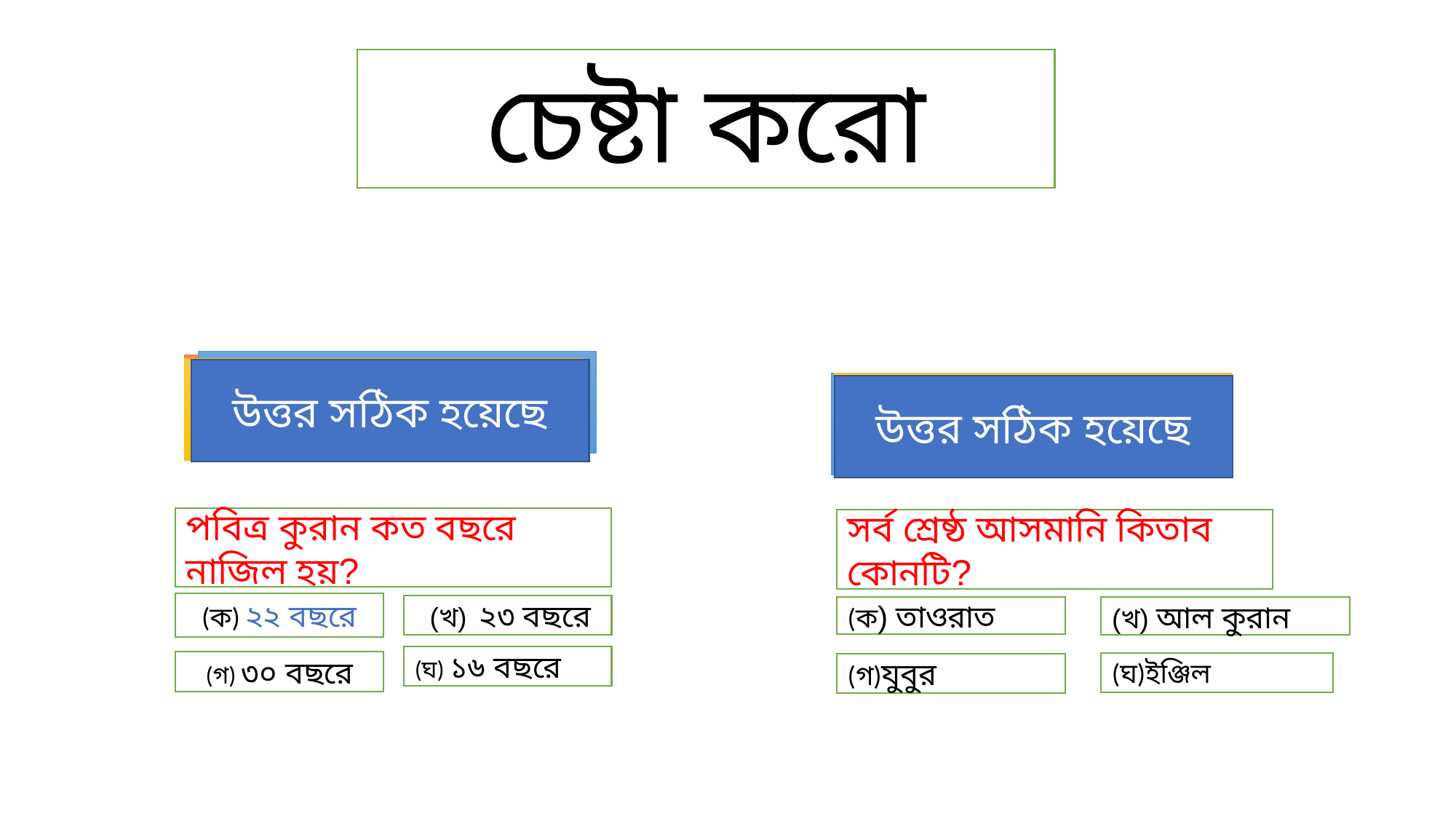

চেষ্টা করো
ভূল উত্তর
ভূল উত্তর
ভূল উত্তর
উত্তর সঠিক হয়েছে
ভূল উত্তর
ভূল উত্তর
ভূল উত্তর
উত্তর সঠিক হয়েছে
পবিত্র কুরান কত বছরে নাজিল হয়?
সর্ব শ্রেষ্ঠ আসমানি কিতাব কোনটি?
(ক) ২২ বছরে
  (খ)  ২৩ বছরে
(ক) তাওরাত
(খ) আল কুরান
(ঘ) ১৬ বছরে
(গ) ৩০ বছরে
(ঘ)ইঞ্জিল
(গ)যুবুর